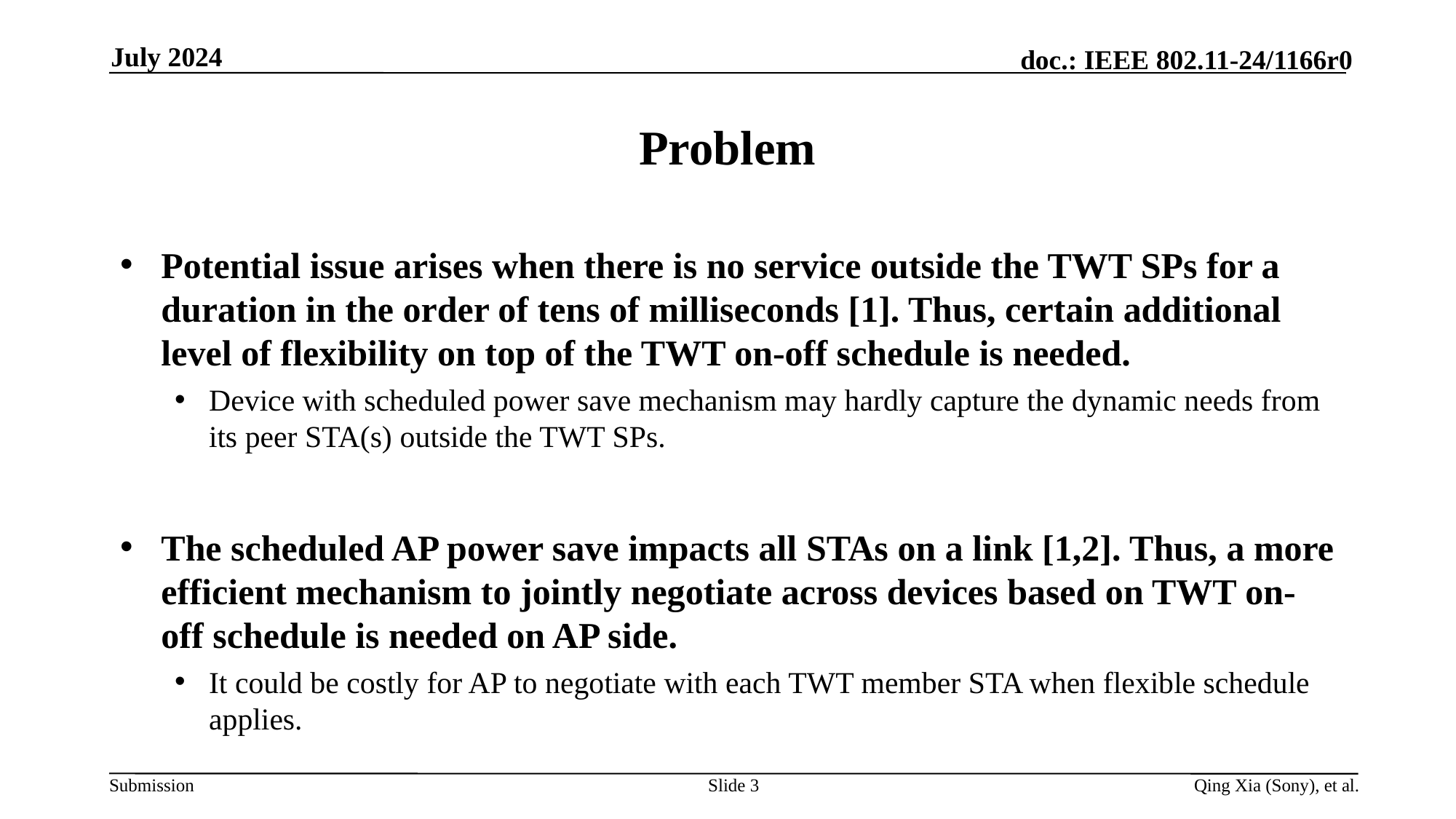

July 2024
# Problem
Potential issue arises when there is no service outside the TWT SPs for a duration in the order of tens of milliseconds [1]. Thus, certain additional level of flexibility on top of the TWT on-off schedule is needed.
Device with scheduled power save mechanism may hardly capture the dynamic needs from its peer STA(s) outside the TWT SPs.

The scheduled AP power save impacts all STAs on a link [1,2]. Thus, a more efficient mechanism to jointly negotiate across devices based on TWT on-off schedule is needed on AP side.
It could be costly for AP to negotiate with each TWT member STA when flexible schedule applies.

Slide 3
Qing Xia (Sony), et al.